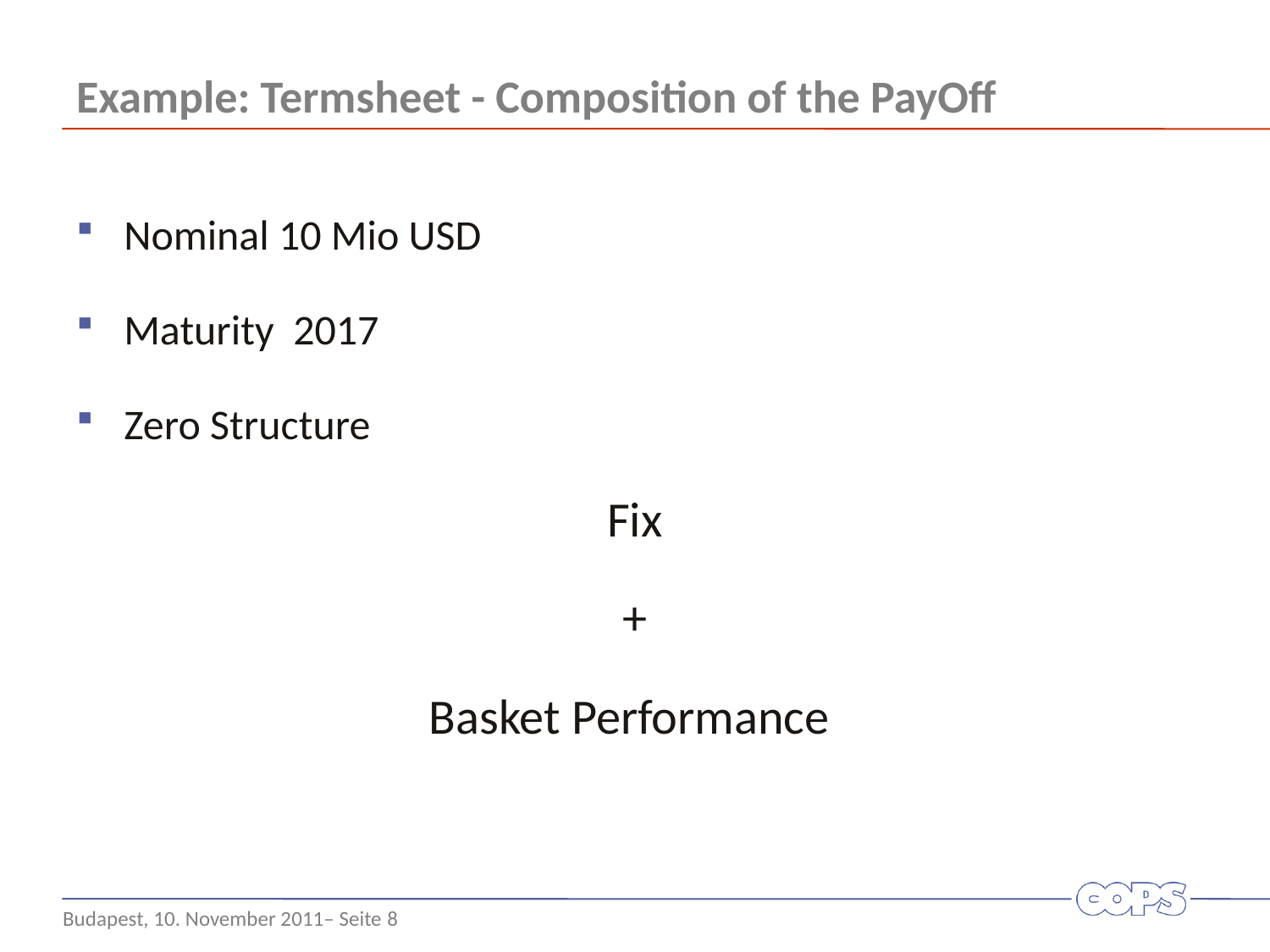

# Example: Termsheet - Composition of the PayOff
Nominal 10 Mio USD
Maturity  2017
Zero Structure
Fix
+
Basket Performance